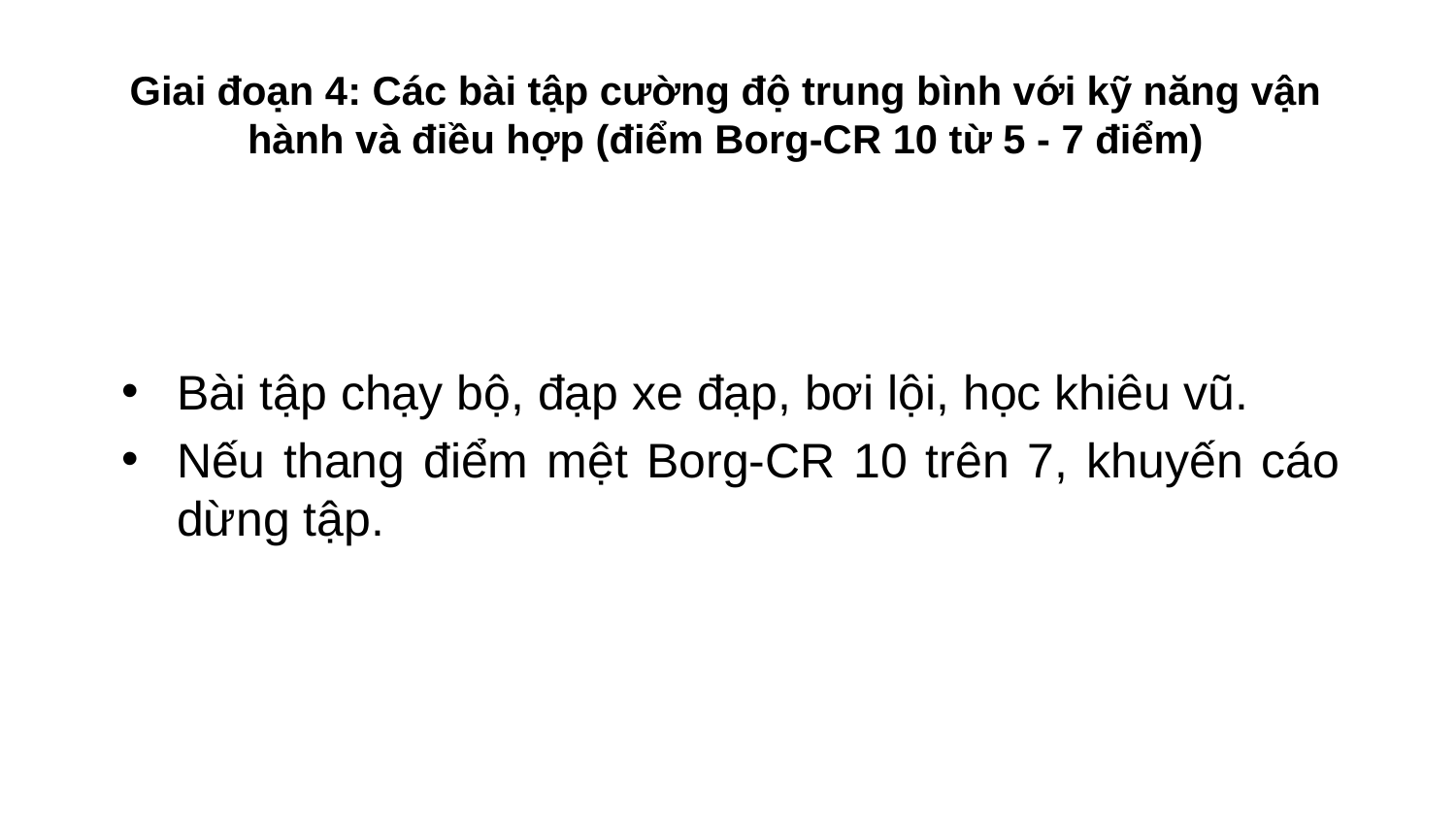

# Giai đoạn 4: Các bài tập cường độ trung bình với kỹ năng vận hành và điều hợp (điểm Borg-CR 10 từ 5 - 7 điểm)
Bài tập chạy bộ, đạp xe đạp, bơi lội, học khiêu vũ.
Nếu thang điểm mệt Borg-CR 10 trên 7, khuyến cáo dừng tập.